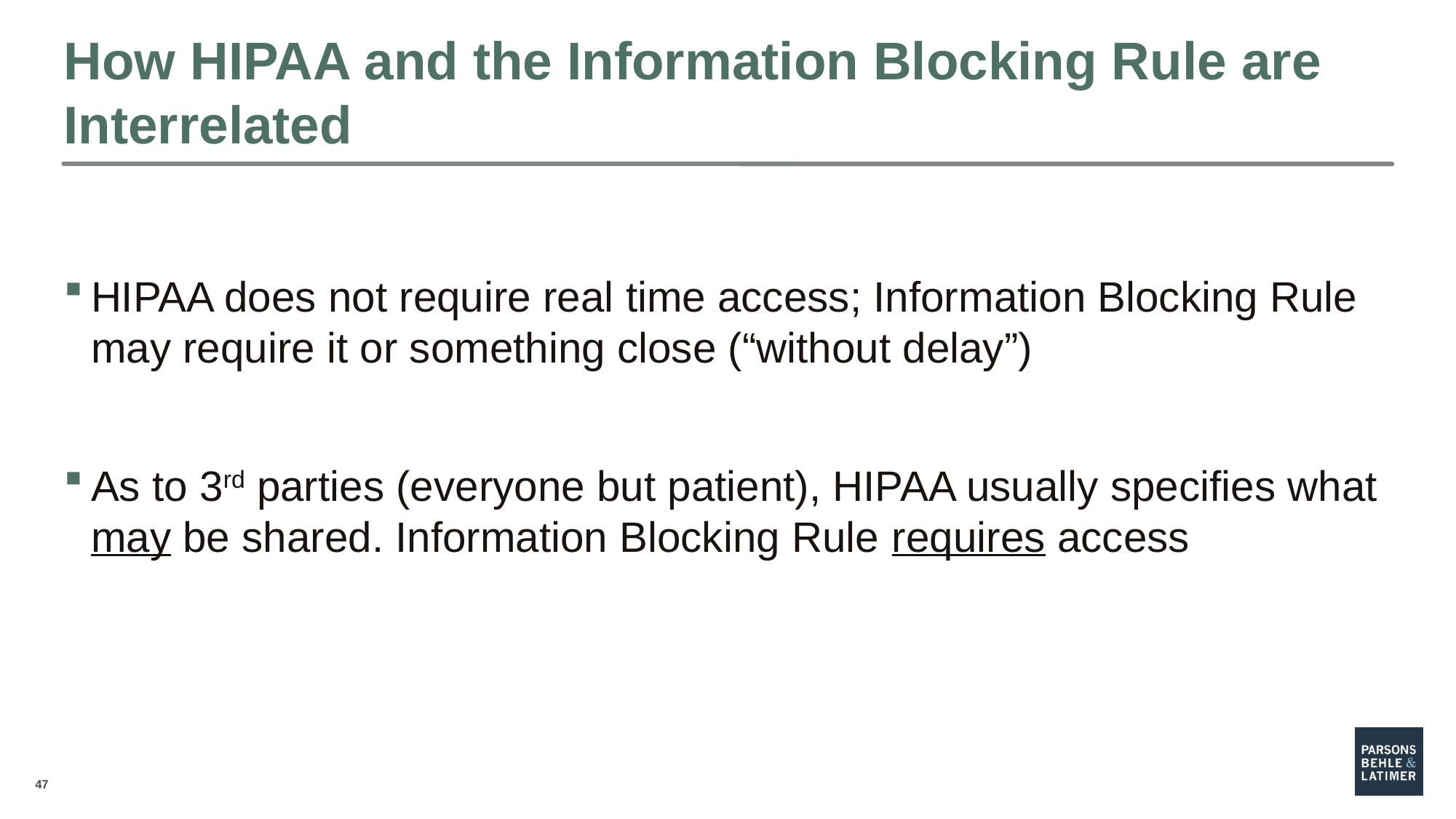

# How HIPAA and the Information Blocking Rule are Interrelated

HIPAA does not require real time access; Information Blocking Rule may require it or something close (“without delay”)

As to 3rd parties (everyone but patient), HIPAA usually specifies what may be shared. Information Blocking Rule requires access